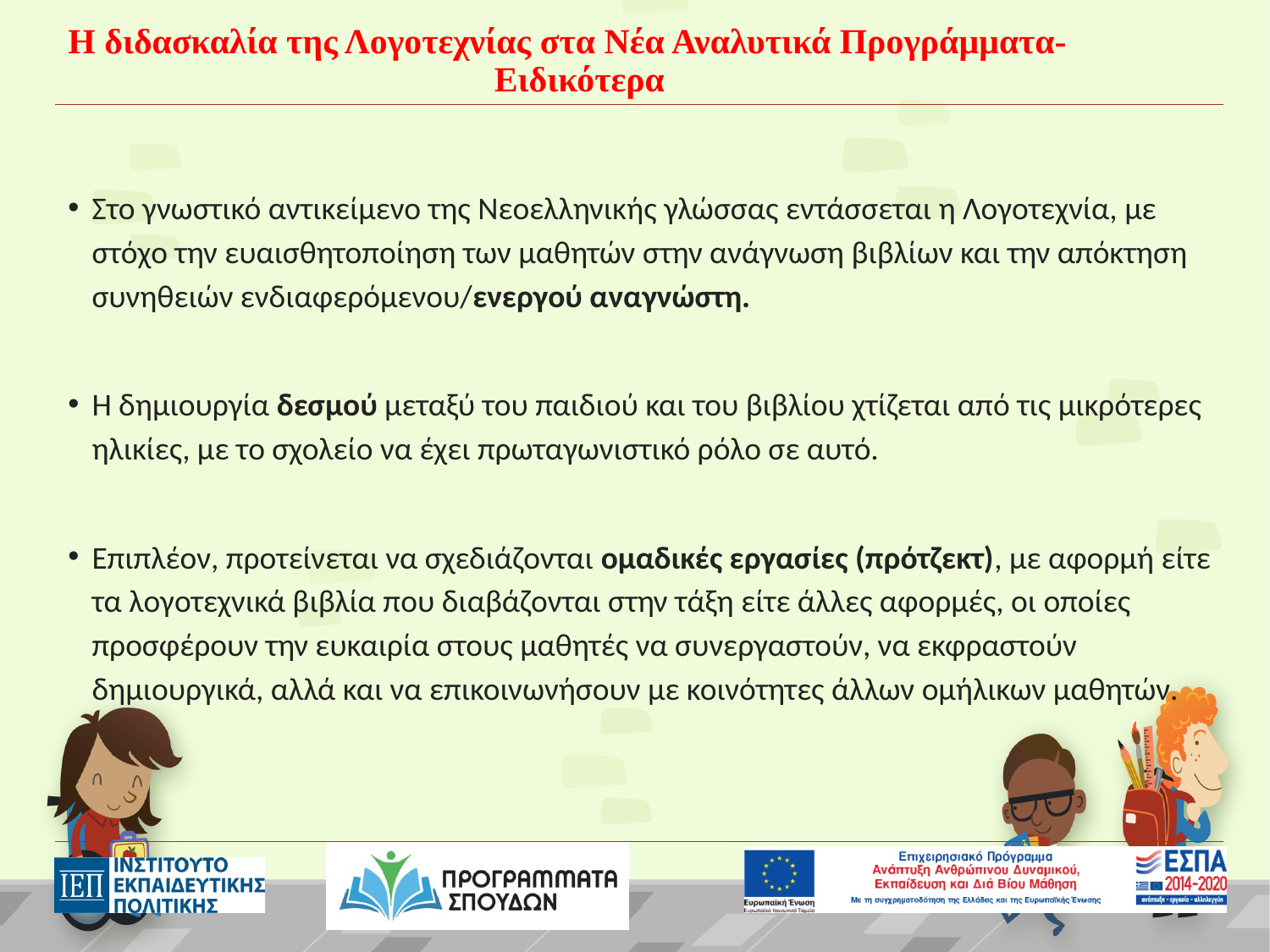

# Η διδασκαλία της Λογοτεχνίας στα Νέα Αναλυτικά Προγράμματα- Ειδικότερα
Στο γνωστικό αντικείμενο της Νεοελληνικής γλώσσας εντάσσεται η Λογοτεχνία, με στόχο την ευαισθητοποίηση των μαθητών στην ανάγνωση βιβλίων και την απόκτηση συνηθειών ενδιαφερόμενου/ενεργού αναγνώστη.

Η δημιουργία δεσμού μεταξύ του παιδιού και του βιβλίου χτίζεται από τις μικρότερες ηλικίες, με το σχολείο να έχει πρωταγωνιστικό ρόλο σε αυτό.

Επιπλέον, προτείνεται να σχεδιάζονται ομαδικές εργασίες (πρότζεκτ), με αφορμή είτε τα λογοτεχνικά βιβλία που διαβάζονται στην τάξη είτε άλλες αφορμές, οι οποίες προσφέρουν την ευκαιρία στους μαθητές να συνεργαστούν, να εκφραστούν δημιουργικά, αλλά και να επικοινωνήσουν με κοινότητες άλλων ομήλικων μαθητών.